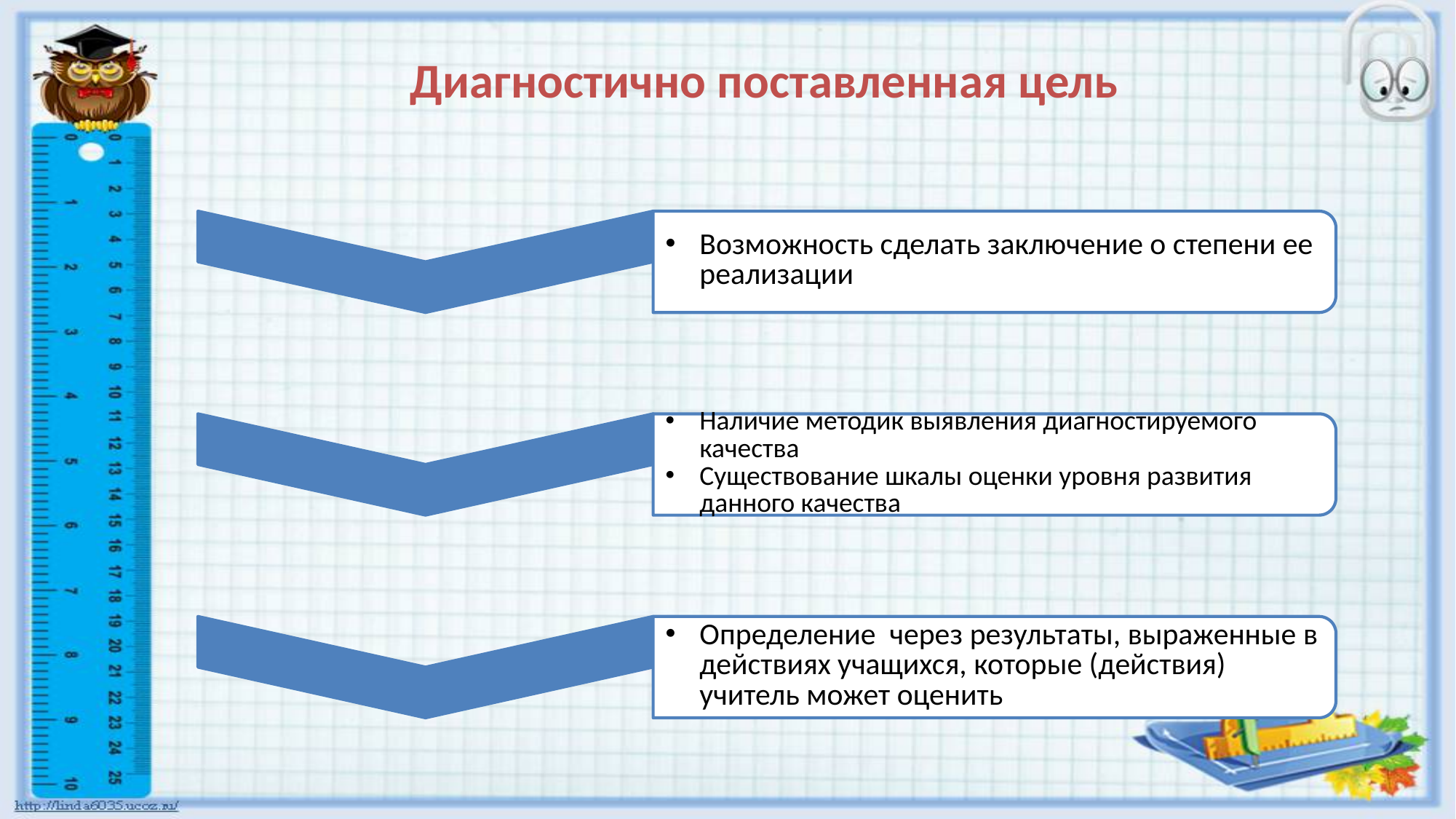

# Диагностично поставленная цель
Возможность сделать заключение о степени ее реализации
Наличие методик выявления диагностируемого качества
Существование шкалы оценки уровня развития данного качества
Определение  через результаты, выраженные в действиях учащихся, которые (действия) учитель может оценить